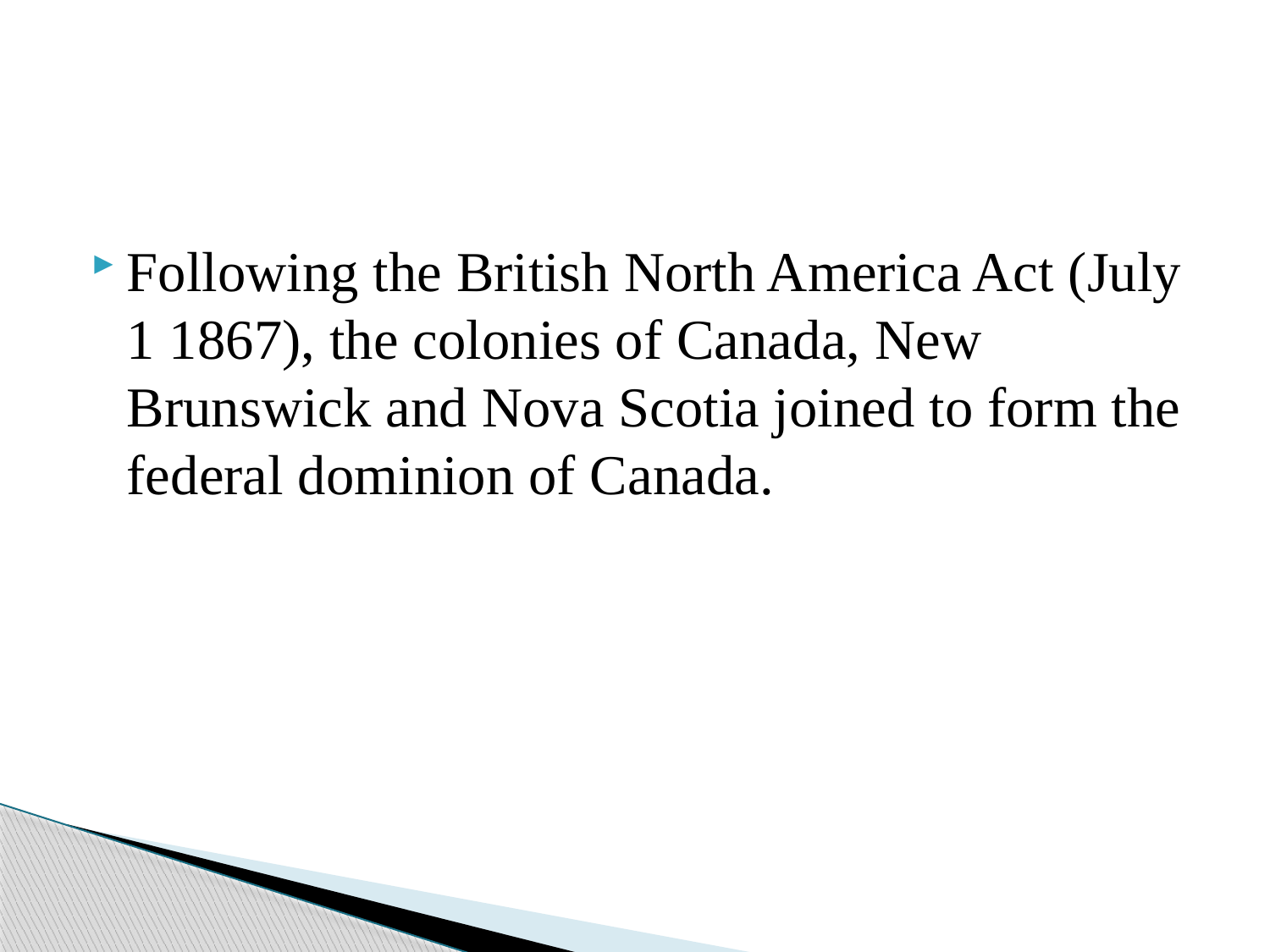

Following the British North America Act (July 1 1867), the colonies of Canada, New Brunswick and Nova Scotia joined to form the federal dominion of Canada.